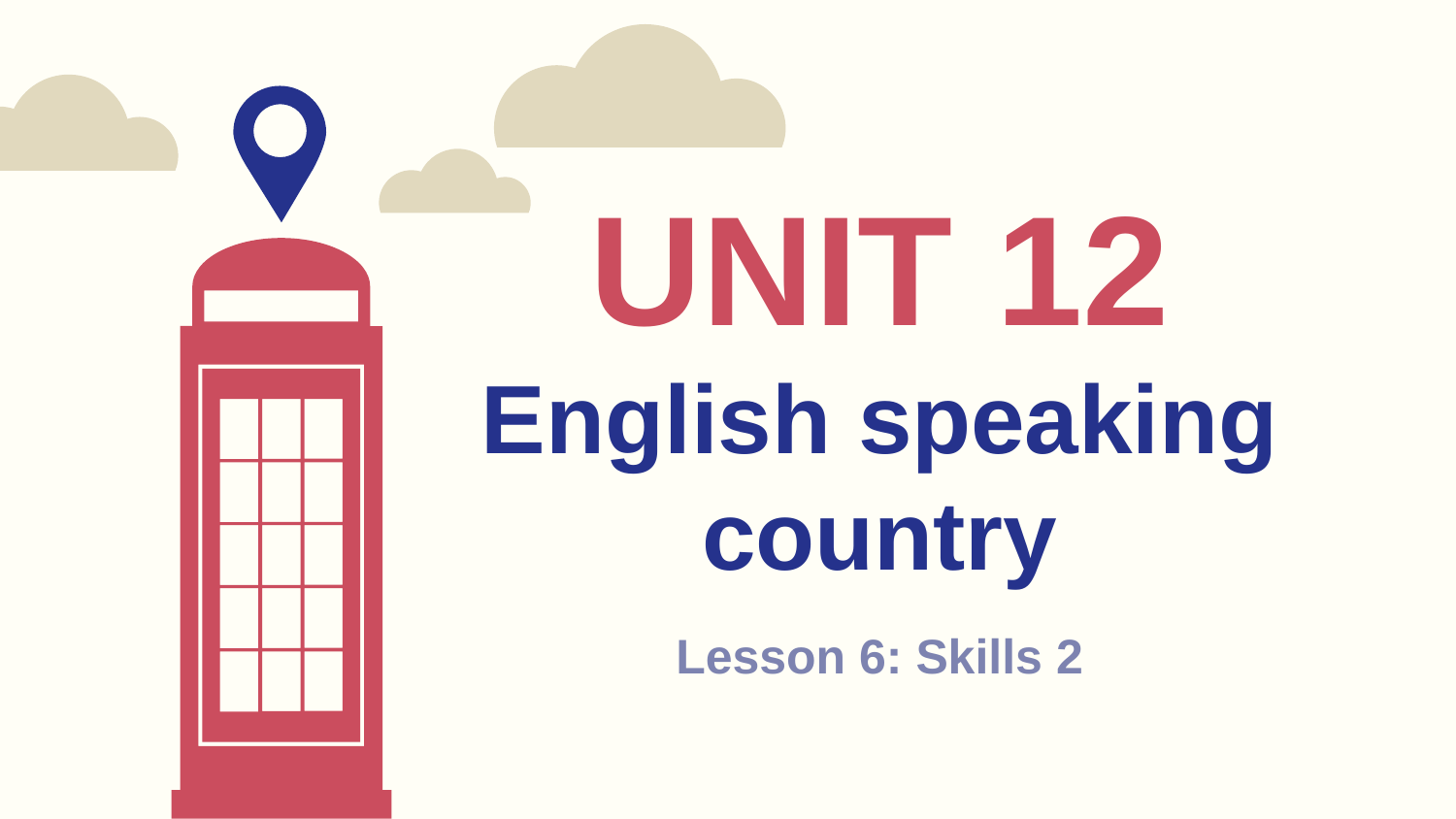

# UNIT 12 English speaking country
Lesson 6: Skills 2